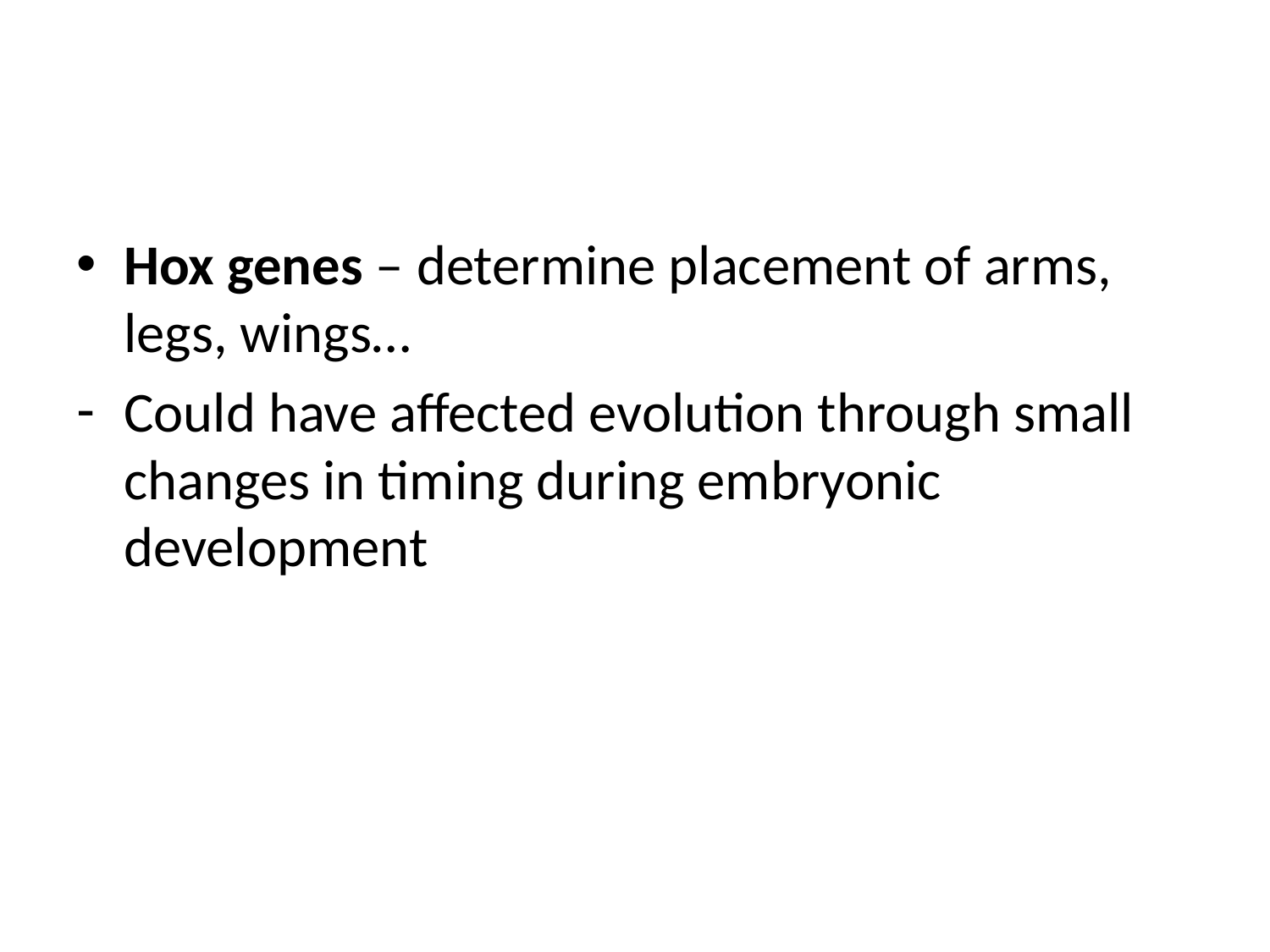

#
Hox genes – determine placement of arms, legs, wings…
Could have affected evolution through small changes in timing during embryonic development